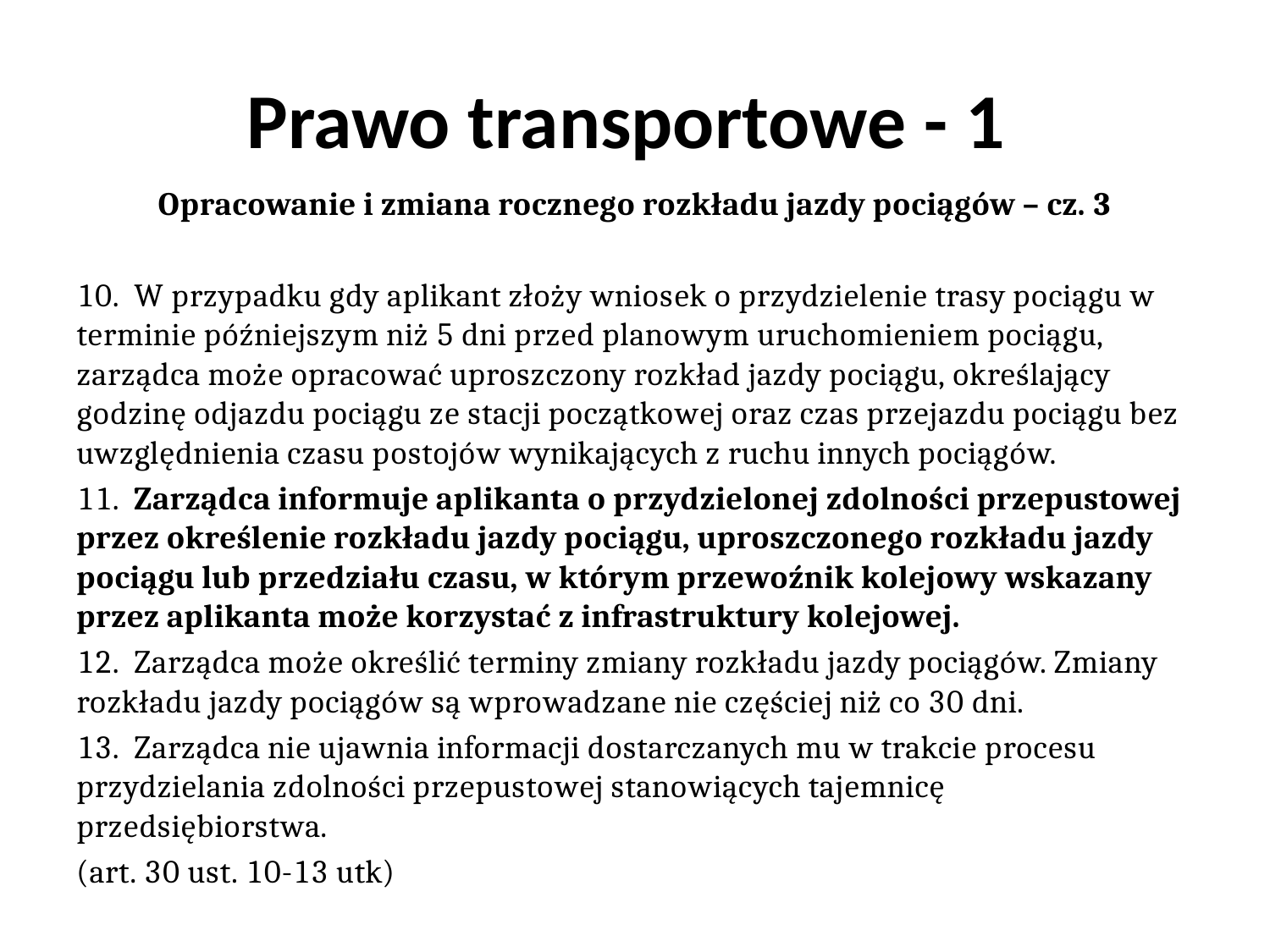

# Prawo transportowe - 1
Opracowanie i zmiana rocznego rozkładu jazdy pociągów – cz. 3

10.  W przypadku gdy aplikant złoży wniosek o przydzielenie trasy pociągu w terminie późniejszym niż 5 dni przed planowym uruchomieniem pociągu, zarządca może opracować uproszczony rozkład jazdy pociągu, określający godzinę odjazdu pociągu ze stacji początkowej oraz czas przejazdu pociągu bez uwzględnienia czasu postojów wynikających z ruchu innych pociągów.
11.  Zarządca informuje aplikanta o przydzielonej zdolności przepustowej przez określenie rozkładu jazdy pociągu, uproszczonego rozkładu jazdy pociągu lub przedziału czasu, w którym przewoźnik kolejowy wskazany przez aplikanta może korzystać z infrastruktury kolejowej.
12.  Zarządca może określić terminy zmiany rozkładu jazdy pociągów. Zmiany rozkładu jazdy pociągów są wprowadzane nie częściej niż co 30 dni.
13.  Zarządca nie ujawnia informacji dostarczanych mu w trakcie procesu przydzielania zdolności przepustowej stanowiących tajemnicę przedsiębiorstwa.
(art. 30 ust. 10-13 utk)